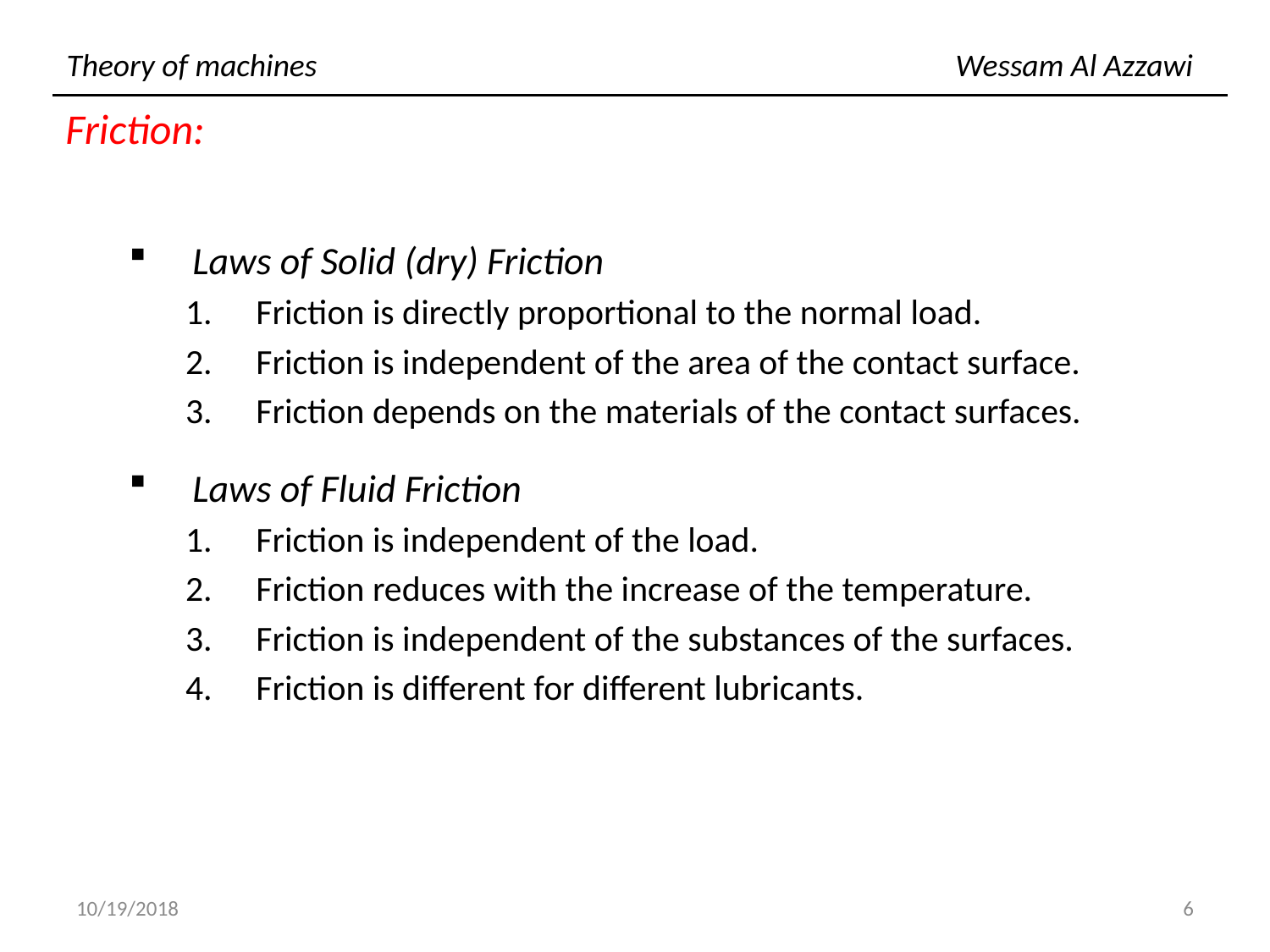

# Theory of machines						Wessam Al Azzawi
Friction:

Laws of Solid (dry) Friction
Friction is directly proportional to the normal load.
Friction is independent of the area of the contact surface.
Friction depends on the materials of the contact surfaces.

Laws of Fluid Friction
Friction is independent of the load.
Friction reduces with the increase of the temperature.
Friction is independent of the substances of the surfaces.
Friction is different for different lubricants.

10/19/2018
6